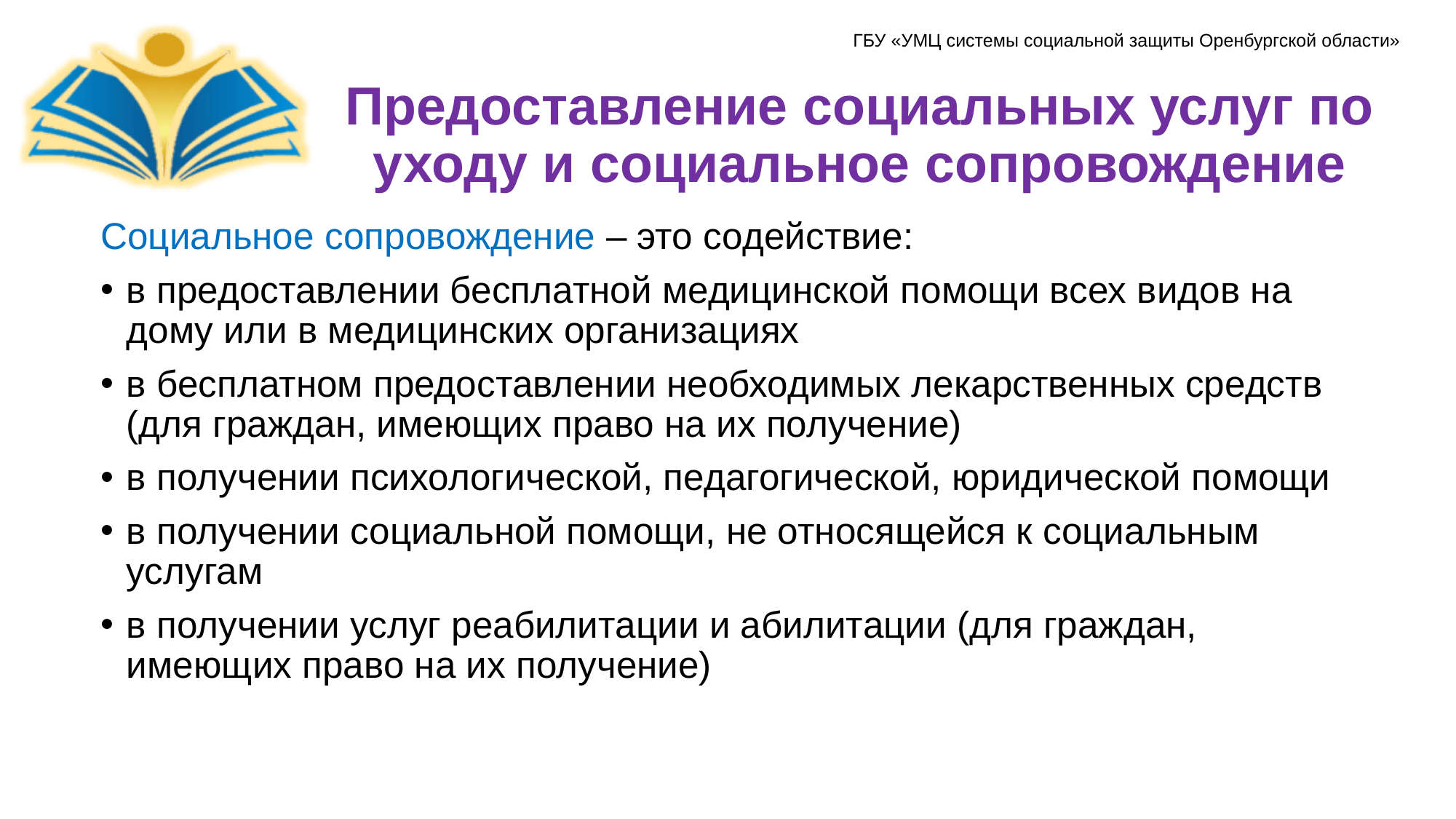

# Предоставление социальных услуг по уходу и социальное сопровождение
Социальное сопровождение – это содействие:
в предоставлении бесплатной медицинской помощи всех видов на дому или в медицинских организациях
в бесплатном предоставлении необходимых лекарственных средств (для граждан, имеющих право на их получение)
в получении психологической, педагогической, юридической помощи
в получении социальной помощи, не относящейся к социальным услугам
в получении услуг реабилитации и абилитации (для граждан, имеющих право на их получение)